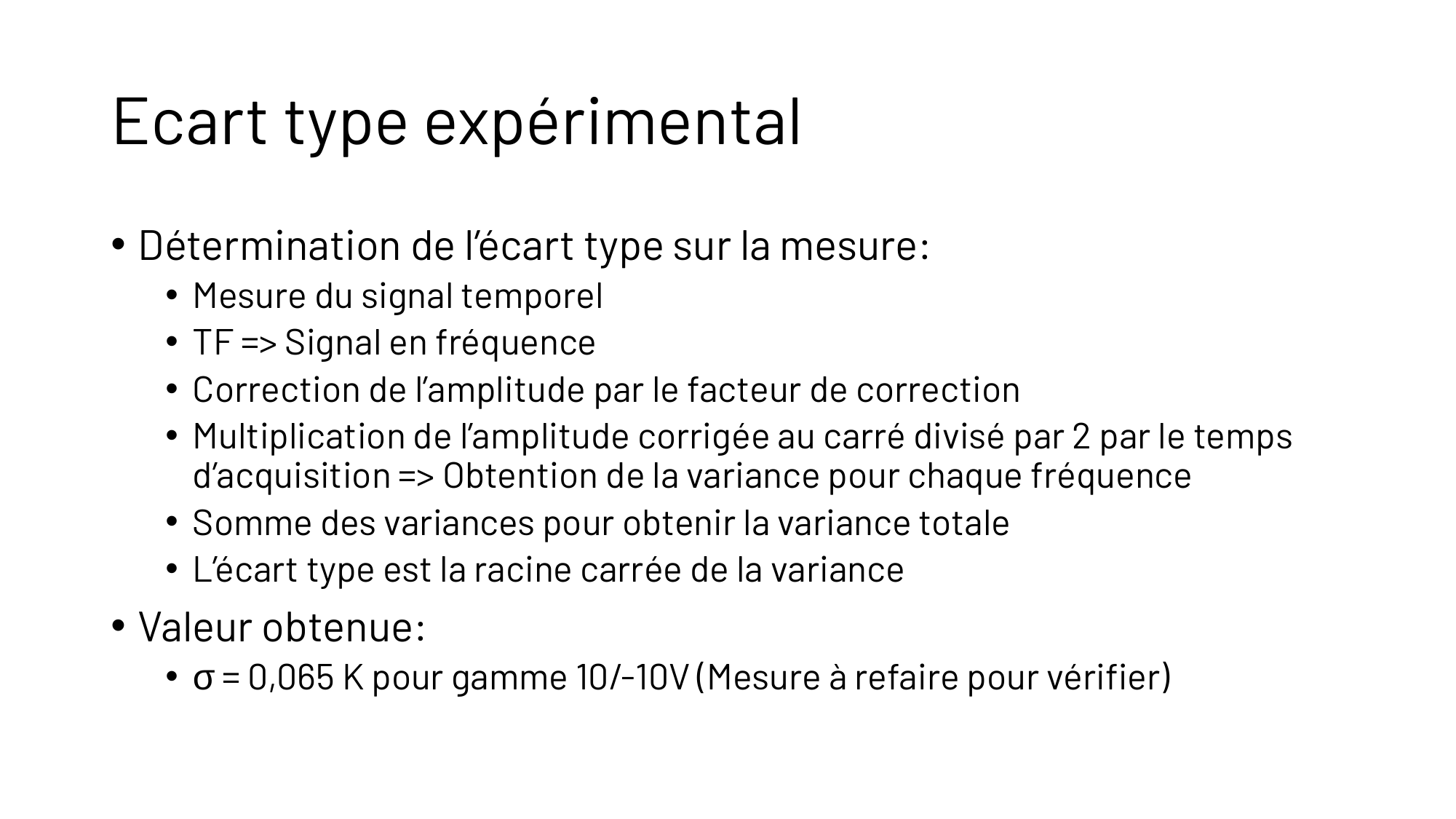

# Ecart type expérimental
Détermination de l’écart type sur la mesure:
Mesure du signal temporel
TF => Signal en fréquence
Correction de l’amplitude par le facteur de correction
Multiplication de l’amplitude corrigée au carré divisé par 2 par le temps d’acquisition => Obtention de la variance pour chaque fréquence
Somme des variances pour obtenir la variance totale
L’écart type est la racine carrée de la variance
Valeur obtenue:
σ = 0,065 K pour gamme 10/-10V (Mesure à refaire pour vérifier)